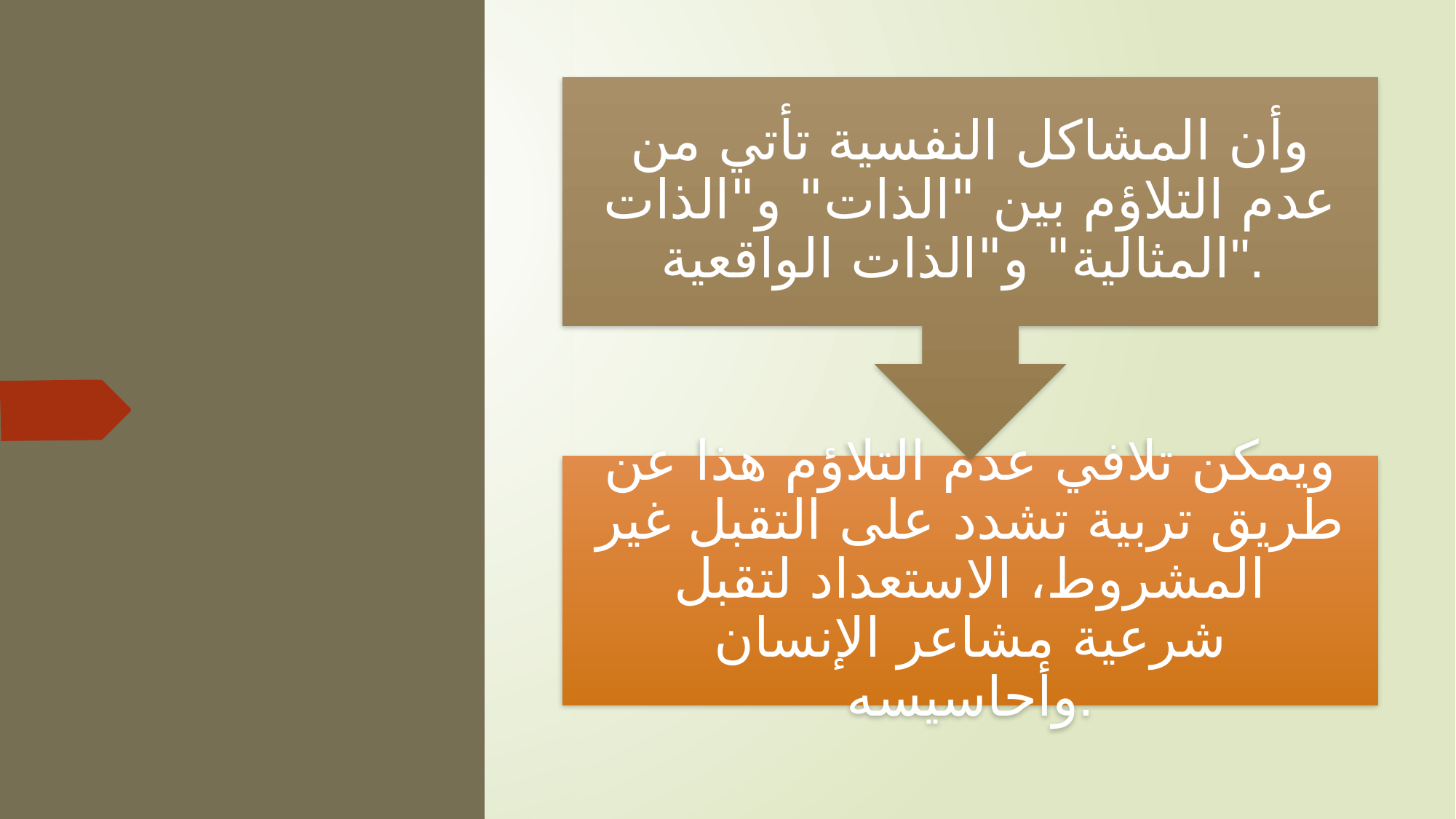

ويمكن تلافي عدم التلاؤم هذا عن طريق تربية تشدد على التقبل غير المشروط، الاستعداد لتقبل شرعية مشاعر الإنسان وأحاسيسه.
وأن المشاكل النفسية تأتي من عدم التلاؤم بين "الذات" و"الذات المثالية" و"الذات الواقعية".